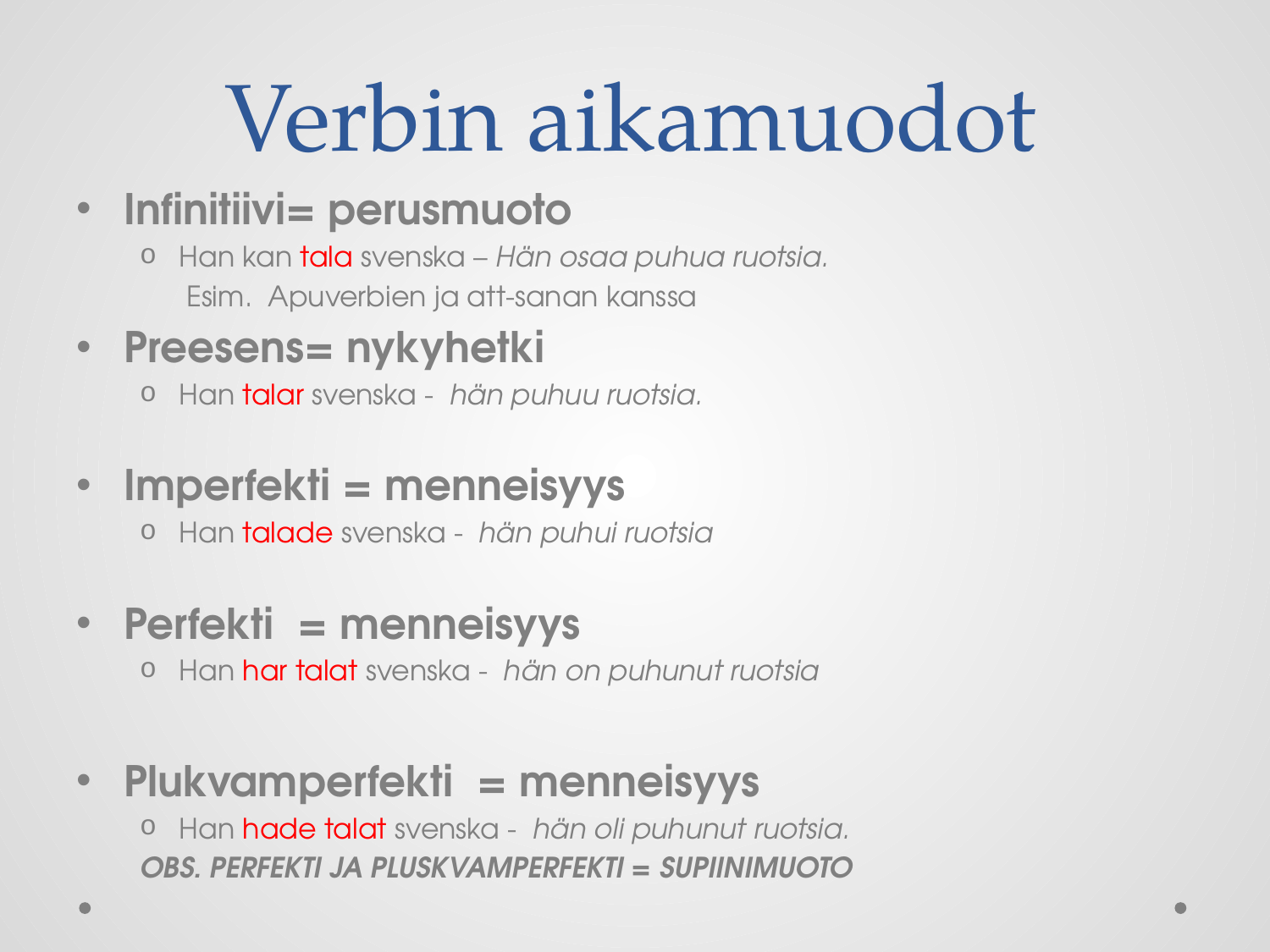

# Verbin aikamuodot
Infinitiivi= perusmuoto
Han kan tala svenska – Hän osaa puhua ruotsia.
      Esim.  Apuverbien ja att-sanan kanssa
Preesens= nykyhetki
Han talar svenska -  hän puhuu ruotsia.

Imperfekti = menneisyys
Han talade svenska -  hän puhui ruotsia

Perfekti  = menneisyys
Han har talat svenska -  hän on puhunut ruotsia

Plukvamperfekti  = menneisyys
Han hade talat svenska -  hän oli puhunut ruotsia.
OBS. PERFEKTI JA PLUSKVAMPERFEKTI = SUPIINIMUOTO